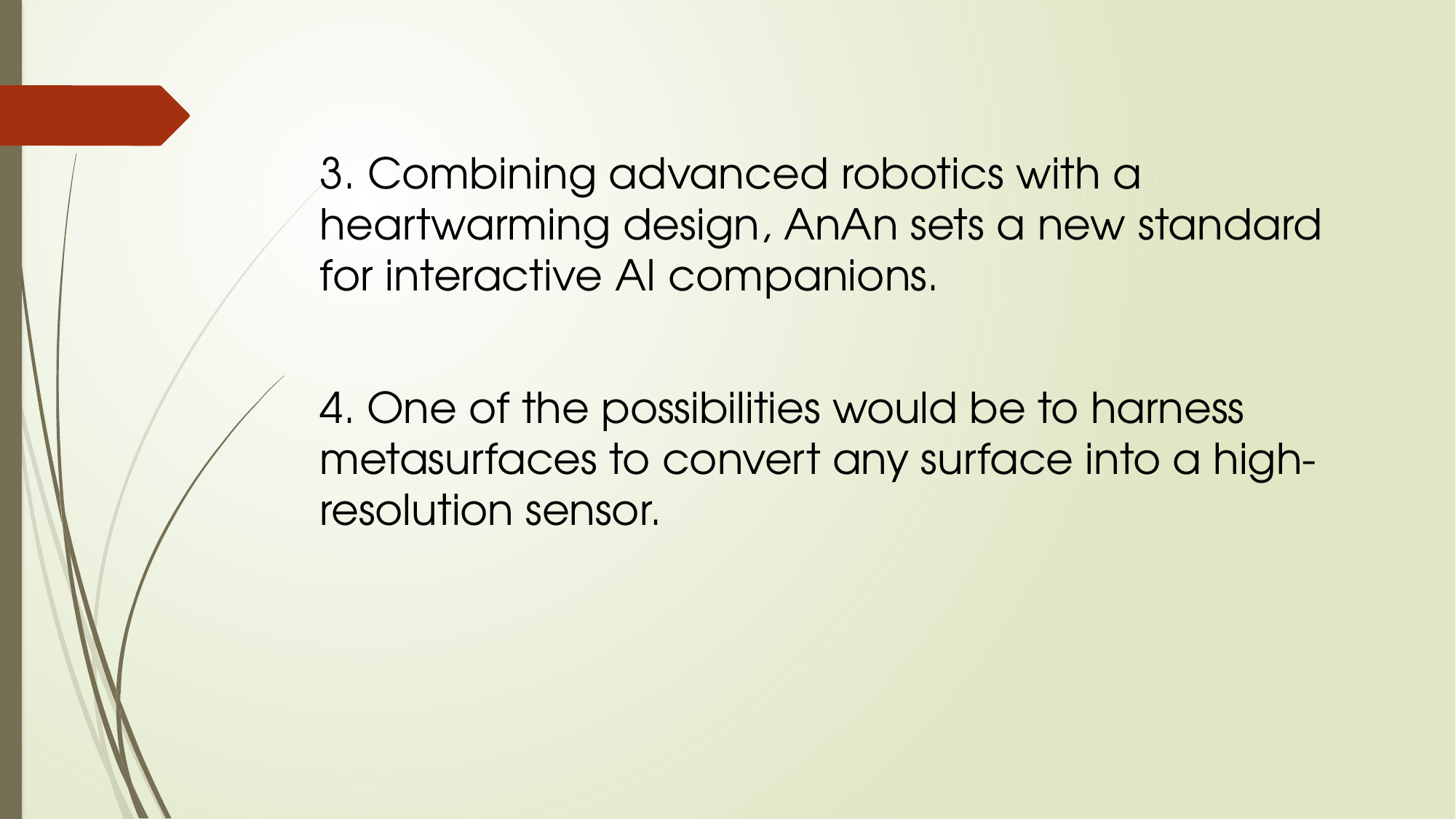

#
3. Combining advanced robotics with a heartwarming design, AnAn sets a new standard for interactive AI companions.

4. One of the possibilities would be to harness metasurfaces to convert any surface into a high-resolution sensor.